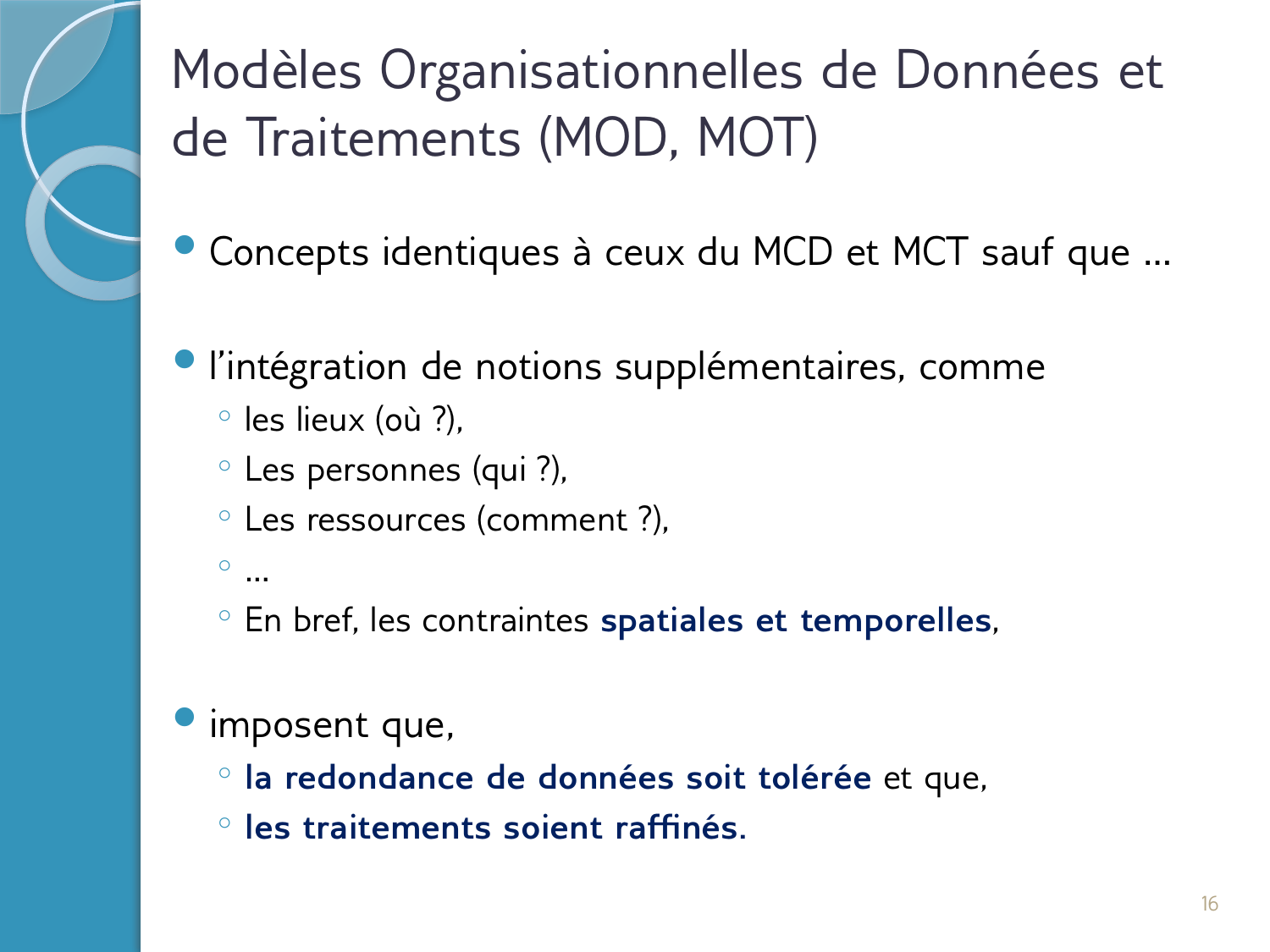

# Modèles Organisationnelles de Données et de Traitements (MOD, MOT)
Concepts identiques à ceux du MCD et MCT sauf que …

l’intégration de notions supplémentaires, comme
les lieux (où ?),
Les personnes (qui ?),
Les ressources (comment ?),
…
En bref, les contraintes spatiales et temporelles,

imposent que,
la redondance de données soit tolérée et que,
les traitements soient raffinés.
16